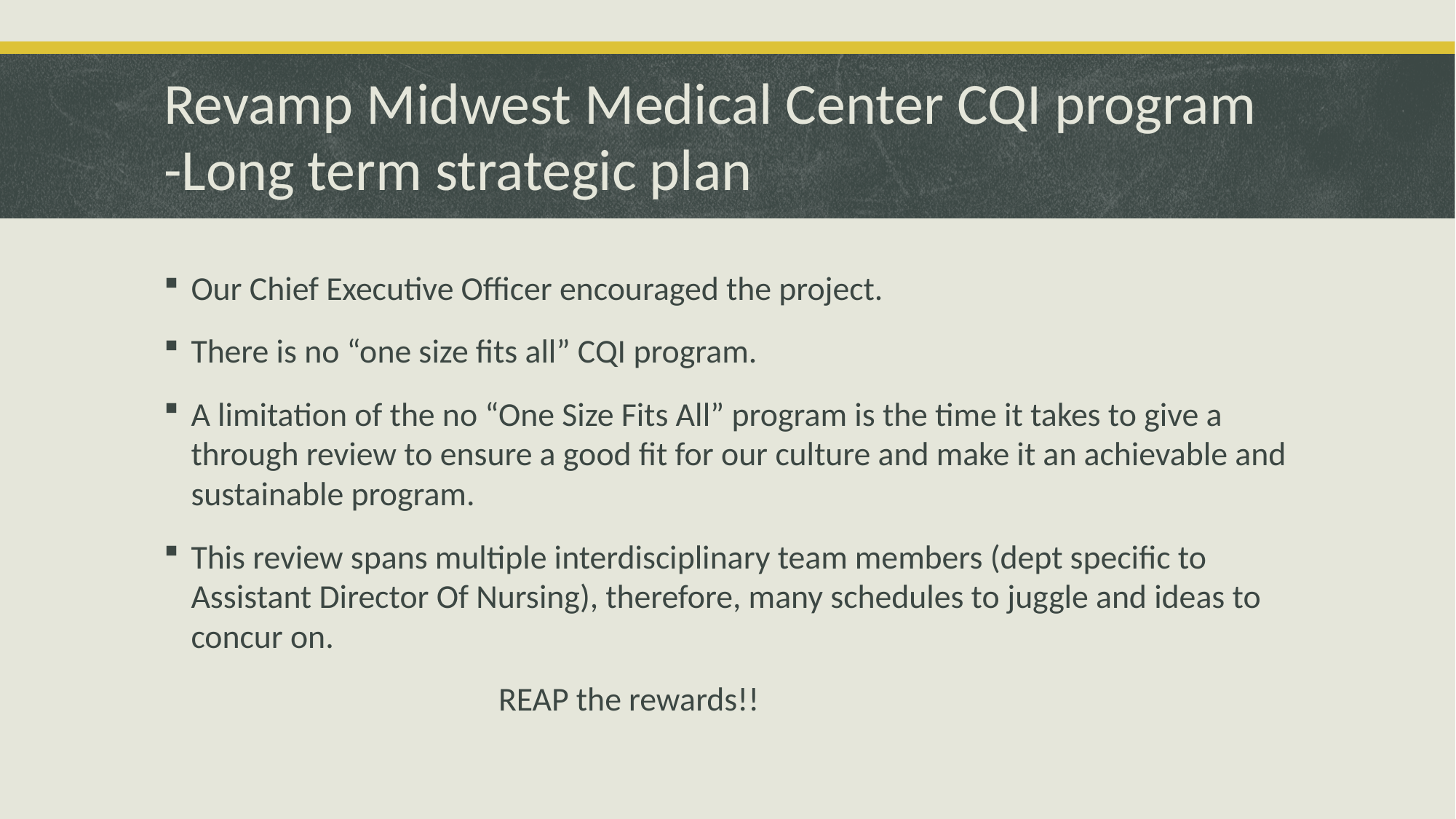

# Revamp Midwest Medical Center CQI program -Long term strategic plan
Our Chief Executive Officer encouraged the project.
There is no “one size fits all” CQI program.
A limitation of the no “One Size Fits All” program is the time it takes to give a through review to ensure a good fit for our culture and make it an achievable and sustainable program.
This review spans multiple interdisciplinary team members (dept specific to Assistant Director Of Nursing), therefore, many schedules to juggle and ideas to concur on.
			 REAP the rewards!!